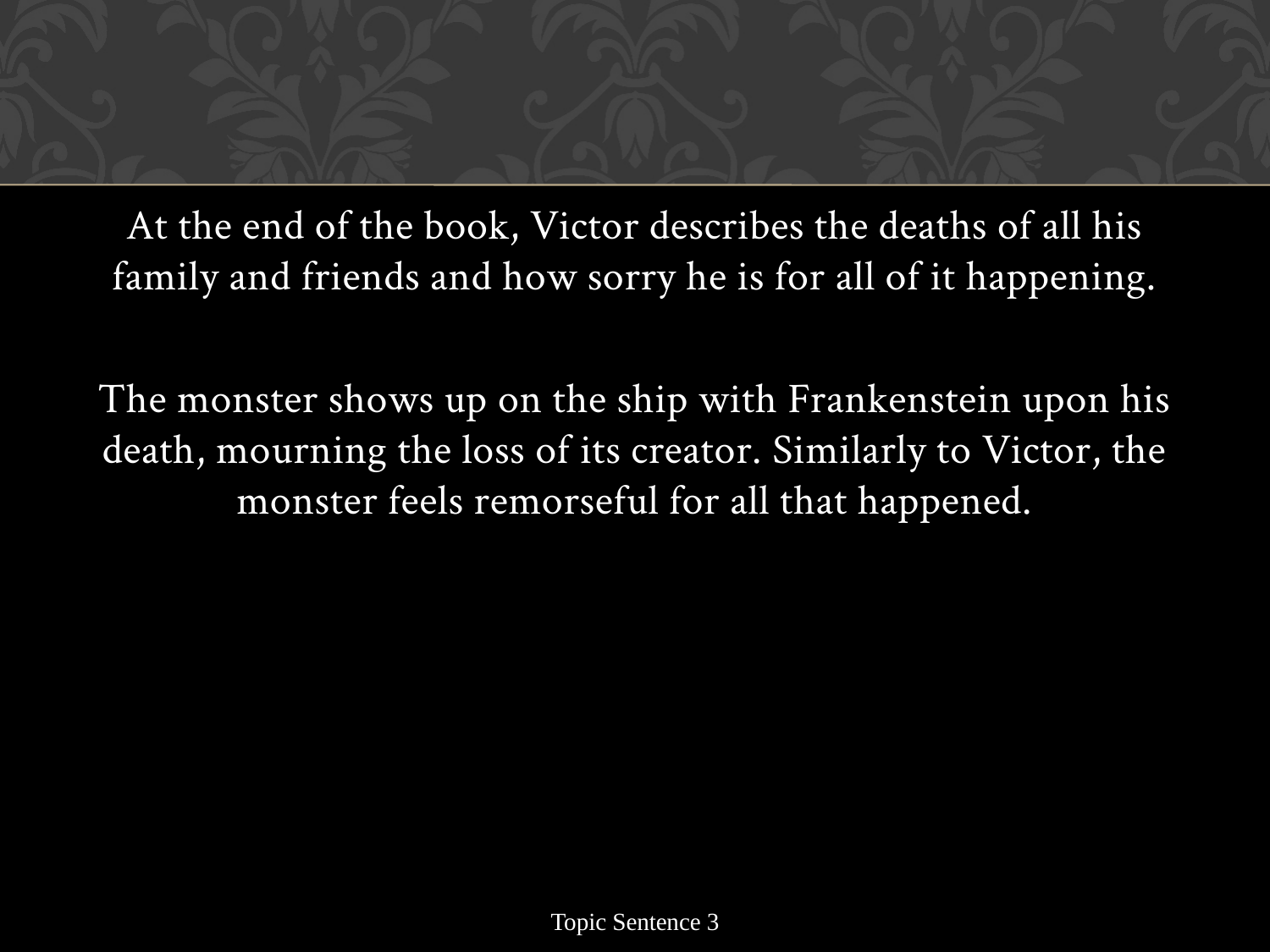

At the end of the book, Victor describes the deaths of all his family and friends and how sorry he is for all of it happening.

The monster shows up on the ship with Frankenstein upon his death, mourning the loss of its creator. Similarly to Victor, the monster feels remorseful for all that happened.
Topic Sentence 3